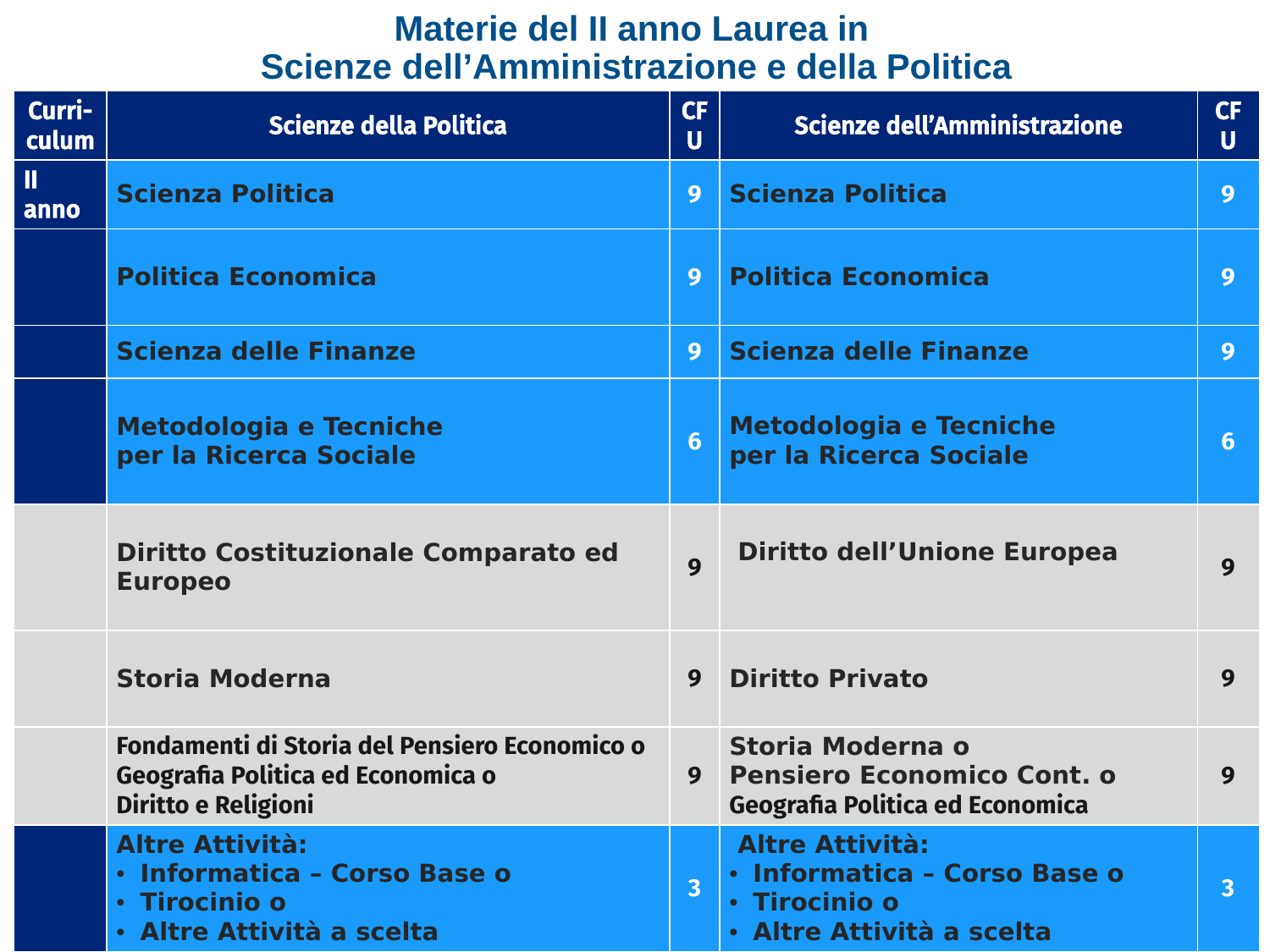

# Materie del II anno Laurea in Scienze dell’Amministrazione e della Politica
| Curri- culum | Scienze della Politica | CFU | Scienze dell’Amministrazione | CFU |
| --- | --- | --- | --- | --- |
| II anno | Scienza Politica | 9 | Scienza Politica | 9 |
|  | Politica Economica | 9 | Politica Economica | 9 |
|  | Scienza delle Finanze | 9 | Scienza delle Finanze | 9 |
|  | Metodologia e Tecniche per la Ricerca Sociale | 6 | Metodologia e Tecniche per la Ricerca Sociale | 6 |
|  | Diritto Costituzionale Comparato ed Europeo | 9 | Diritto dell’Unione Europea | 9 |
|  | Storia Moderna | 9 | Diritto Privato | 9 |
|  | Fondamenti di Storia del Pensiero Economico o Geografia Politica ed Economica o Diritto e Religioni | 9 | Storia Moderna o Pensiero Economico Cont. o Geografia Politica ed Economica | 9 |
|  | Altre Attività: Informatica – Corso Base o Tirocinio o Altre Attività a scelta | 3 | Altre Attività: Informatica – Corso Base o Tirocinio o Altre Attività a scelta | 3 |
12